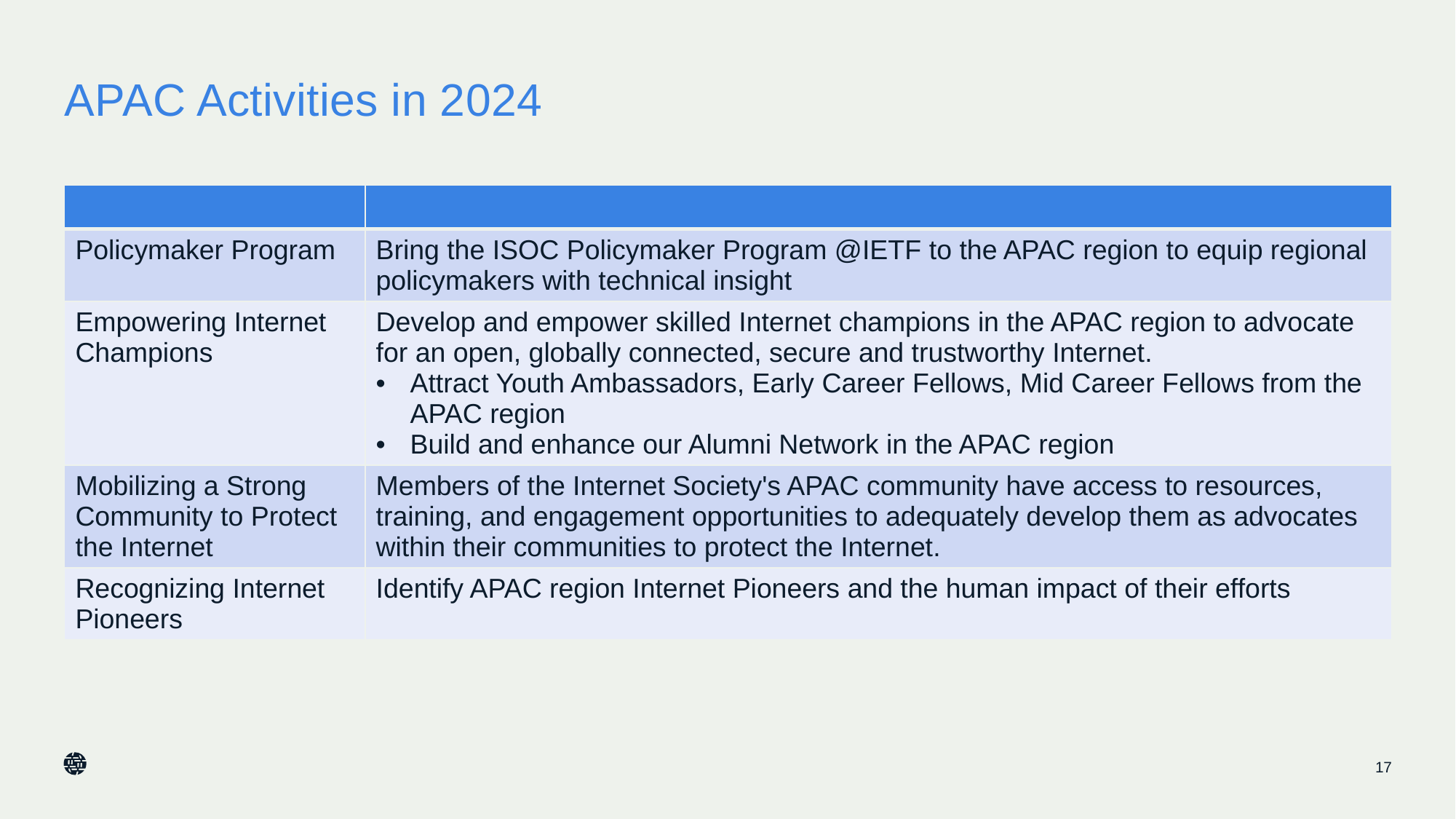

# APAC Activities in 2024
|  |  |
| --- | --- |
| Policymaker Program | Bring the ISOC Policymaker Program @IETF to the APAC region to equip regional policymakers with technical insight |
| Empowering Internet Champions | Develop and empower skilled Internet champions in the APAC region to advocate for an open, globally connected, secure and trustworthy Internet.  Attract Youth Ambassadors, Early Career Fellows, Mid Career Fellows from the APAC region Build and enhance our Alumni Network in the APAC region |
| Mobilizing a Strong Community to Protect the Internet | Members of the Internet Society's APAC community have access to resources, training, and engagement opportunities to adequately develop them as advocates within their communities to protect the Internet. |
| Recognizing Internet Pioneers | Identify APAC region Internet Pioneers and the human impact of their efforts |
17